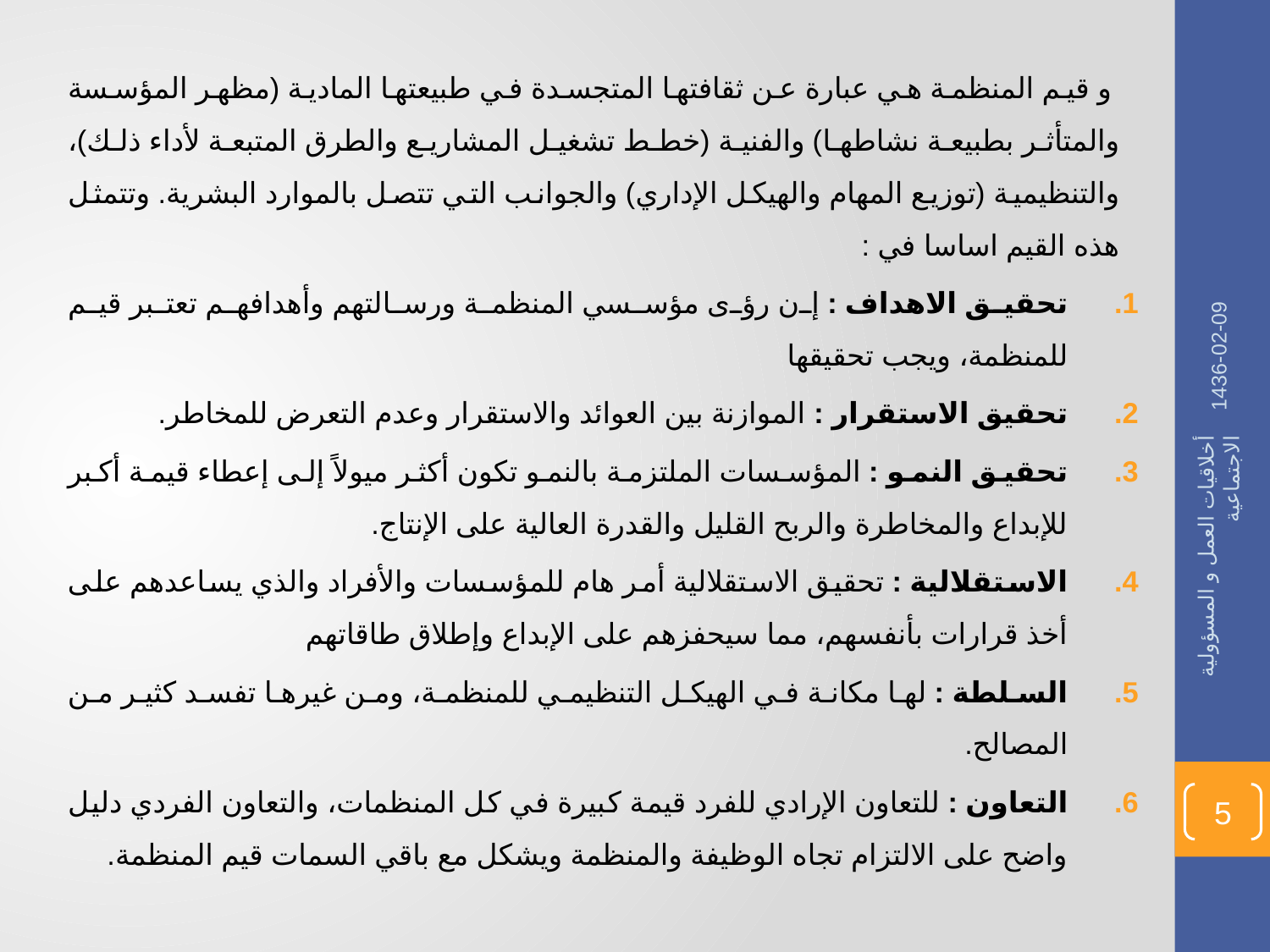

و قيم المنظمة هي عبارة عن ثقافتها المتجسدة في طبيعتها المادية (مظهر المؤسسة والمتأثر بطبيعة نشاطها) والفنية (خطط تشغيل المشاريع والطرق المتبعة لأداء ذلك)، والتنظيمية (توزيع المهام والهيكل الإداري) والجوانب التي تتصل بالموارد البشرية. وتتمثل هذه القيم اساسا في :
تحقيق الاهداف : إن رؤى مؤسسي المنظمة ورسالتهم وأهدافهم تعتبر قيم للمنظمة، ويجب تحقيقها
تحقيق الاستقرار : الموازنة بين العوائد والاستقرار وعدم التعرض للمخاطر.
تحقيق النمو : المؤسسات الملتزمة بالنمو تكون أكثر ميولاً إلى إعطاء قيمة أكبر للإبداع والمخاطرة والربح القليل والقدرة العالية على الإنتاج.
الاستقلالية : تحقيق الاستقلالية أمر هام للمؤسسات والأفراد والذي يساعدهم على أخذ قرارات بأنفسهم، مما سيحفزهم على الإبداع وإطلاق طاقاتهم
السلطة : لها مكانة في الهيكل التنظيمي للمنظمة، ومن غيرها تفسد كثير من المصالح.
التعاون : للتعاون الإرادي للفرد قيمة كبيرة في كل المنظمات، والتعاون الفردي دليل واضح على الالتزام تجاه الوظيفة والمنظمة ويشكل مع باقي السمات قيم المنظمة.

1436-02-09
أخلاقيات العمل و المسؤولية الاجتماعية
5